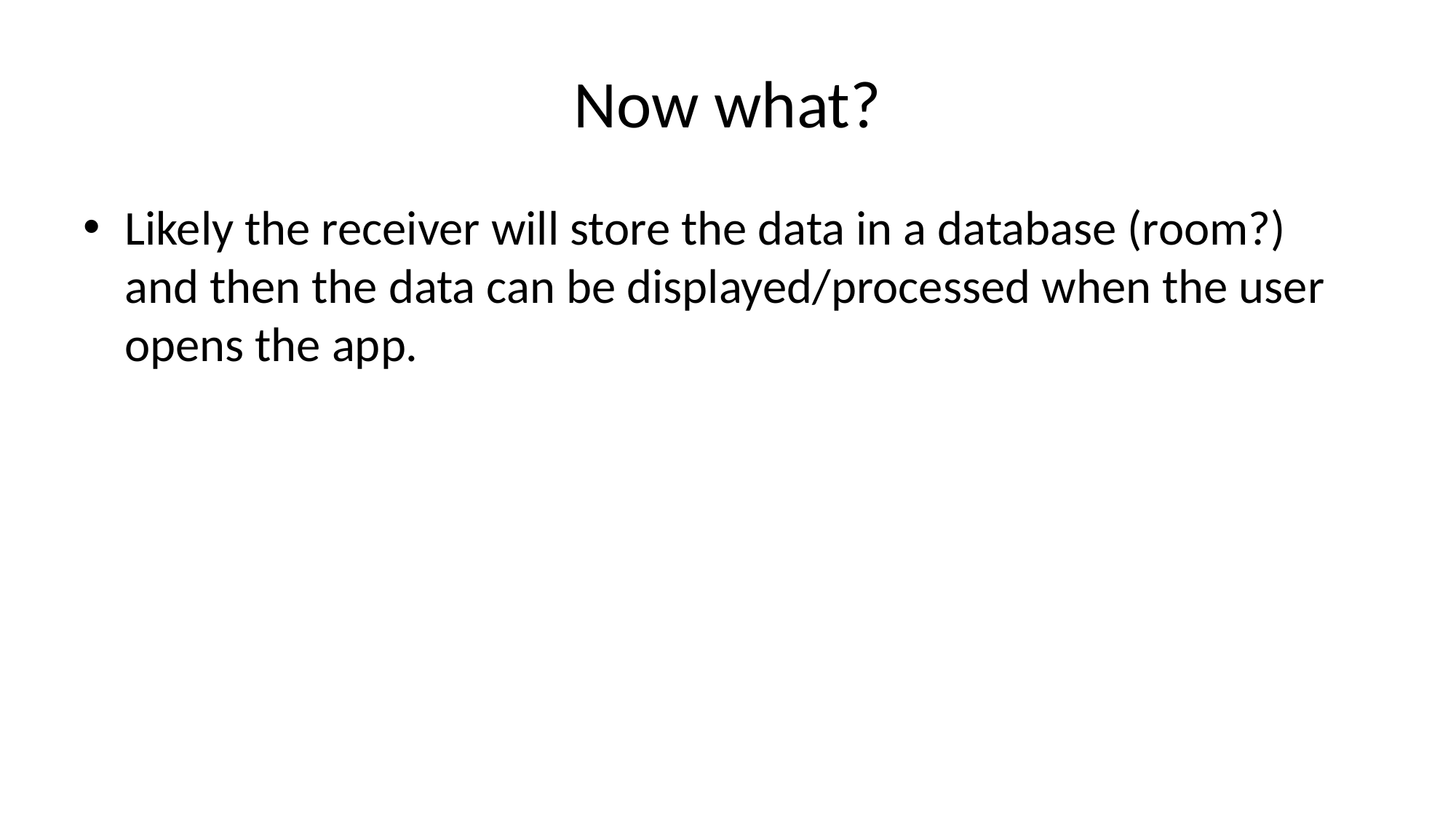

# Now what?
Likely the receiver will store the data in a database (room?) and then the data can be displayed/processed when the user opens the app.